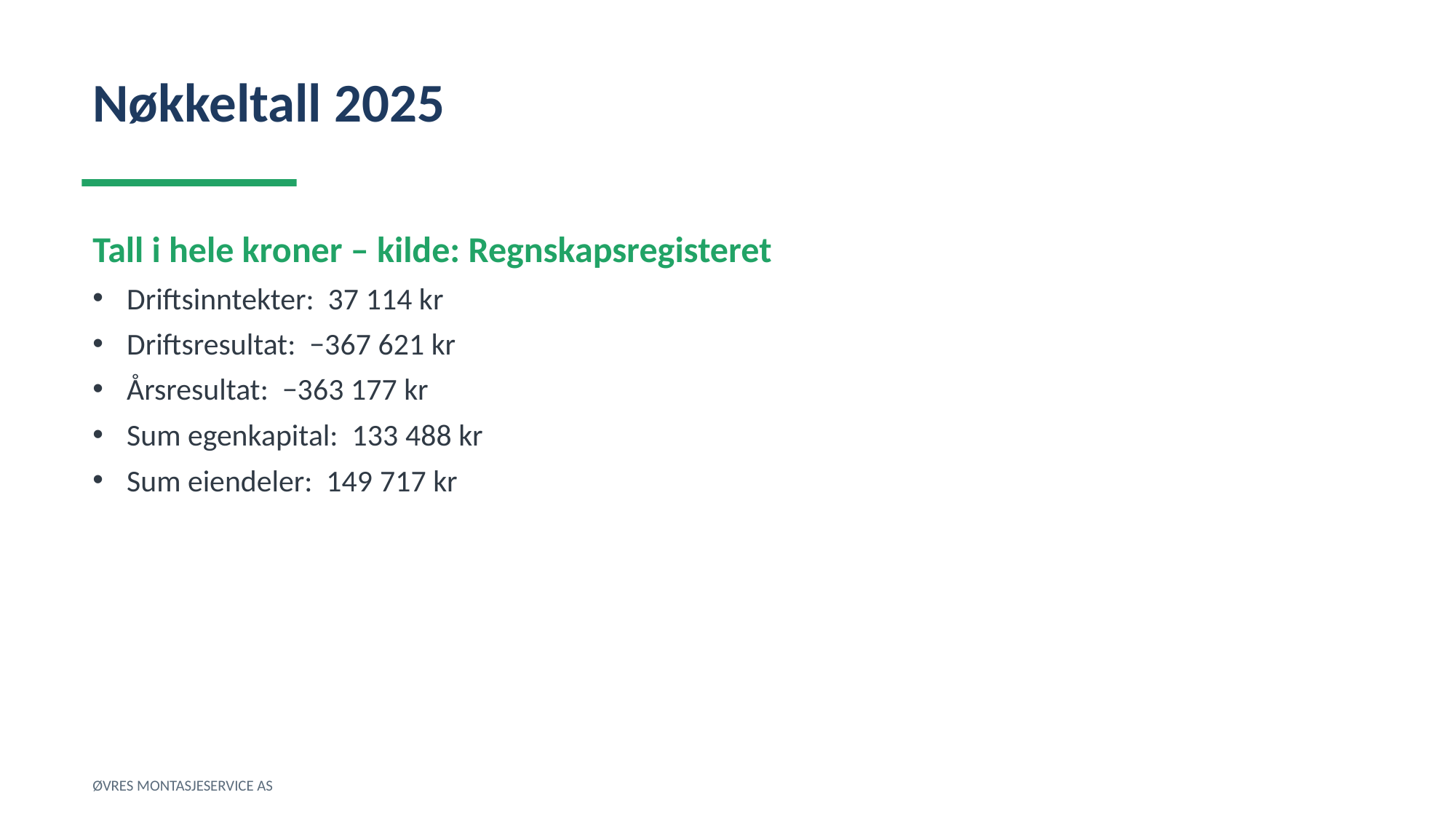

Nøkkeltall 2025

Tall i hele kroner – kilde: Regnskapsregisteret
Driftsinntekter:  37 114 kr
Driftsresultat:  −367 621 kr
Årsresultat:  −363 177 kr
Sum egenkapital:  133 488 kr
Sum eiendeler:  149 717 kr
ØVRES MONTASJESERVICE AS